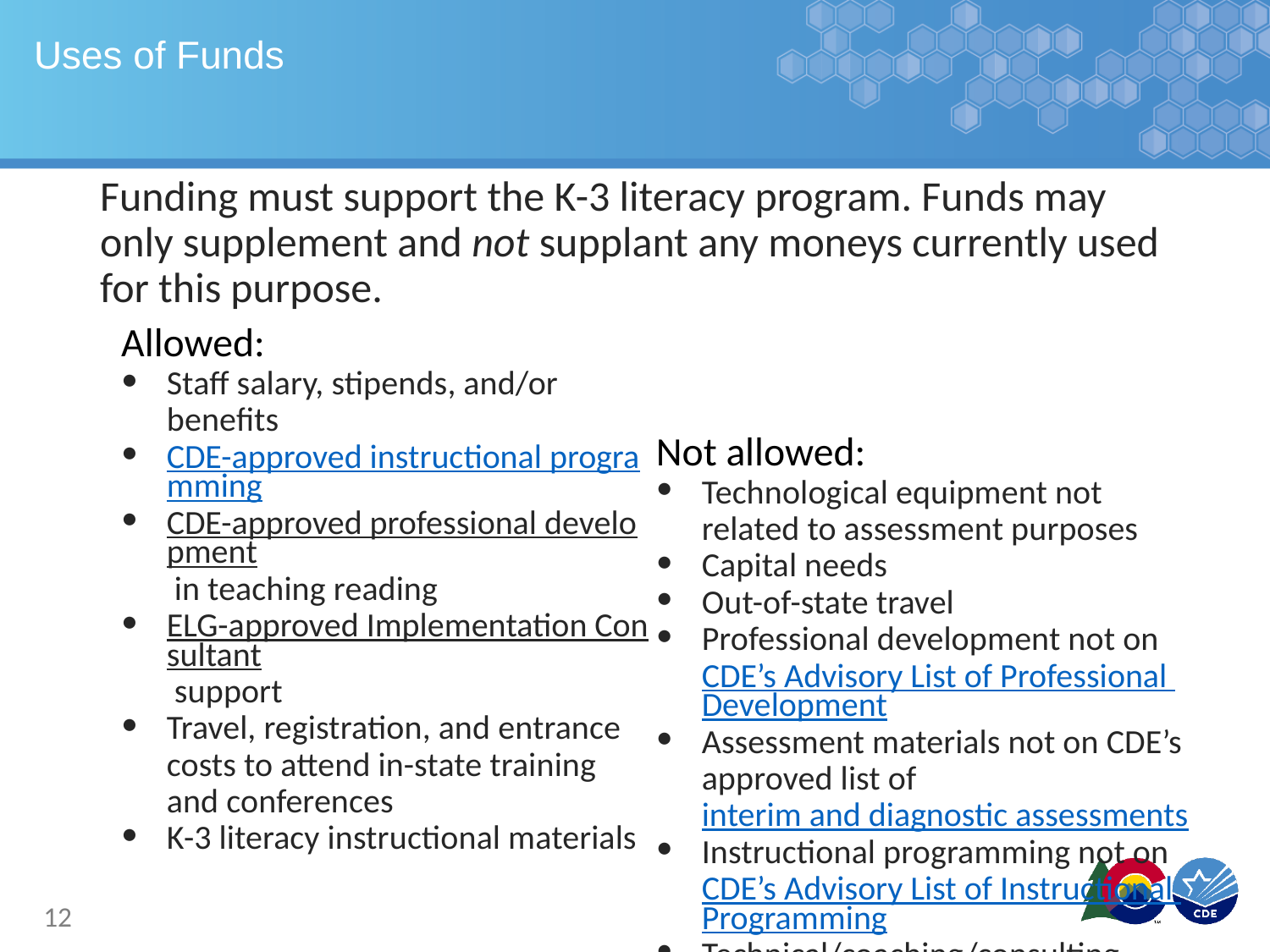

# Uses of Funds
Funding must support the K-3 literacy program. Funds may only supplement and not supplant any moneys currently used for this purpose.
Allowed:
Staff salary, stipends, and/or benefits
CDE-approved instructional programming
CDE-approved professional development in teaching reading
ELG-approved Implementation Consultant support
Travel, registration, and entrance costs to attend in-state training and conferences
K-3 literacy instructional materials

Not allowed:
Technological equipment not related to assessment purposes
Capital needs
Out-of-state travel
Professional development not on CDE’s Advisory List of Professional Development
Assessment materials not on CDE’s approved list of interim and diagnostic assessments
Instructional programming not on CDE’s Advisory List of Instructional Programming
Technical/coaching/consulting support not on CDE’s Advisory List of Professional Development
12